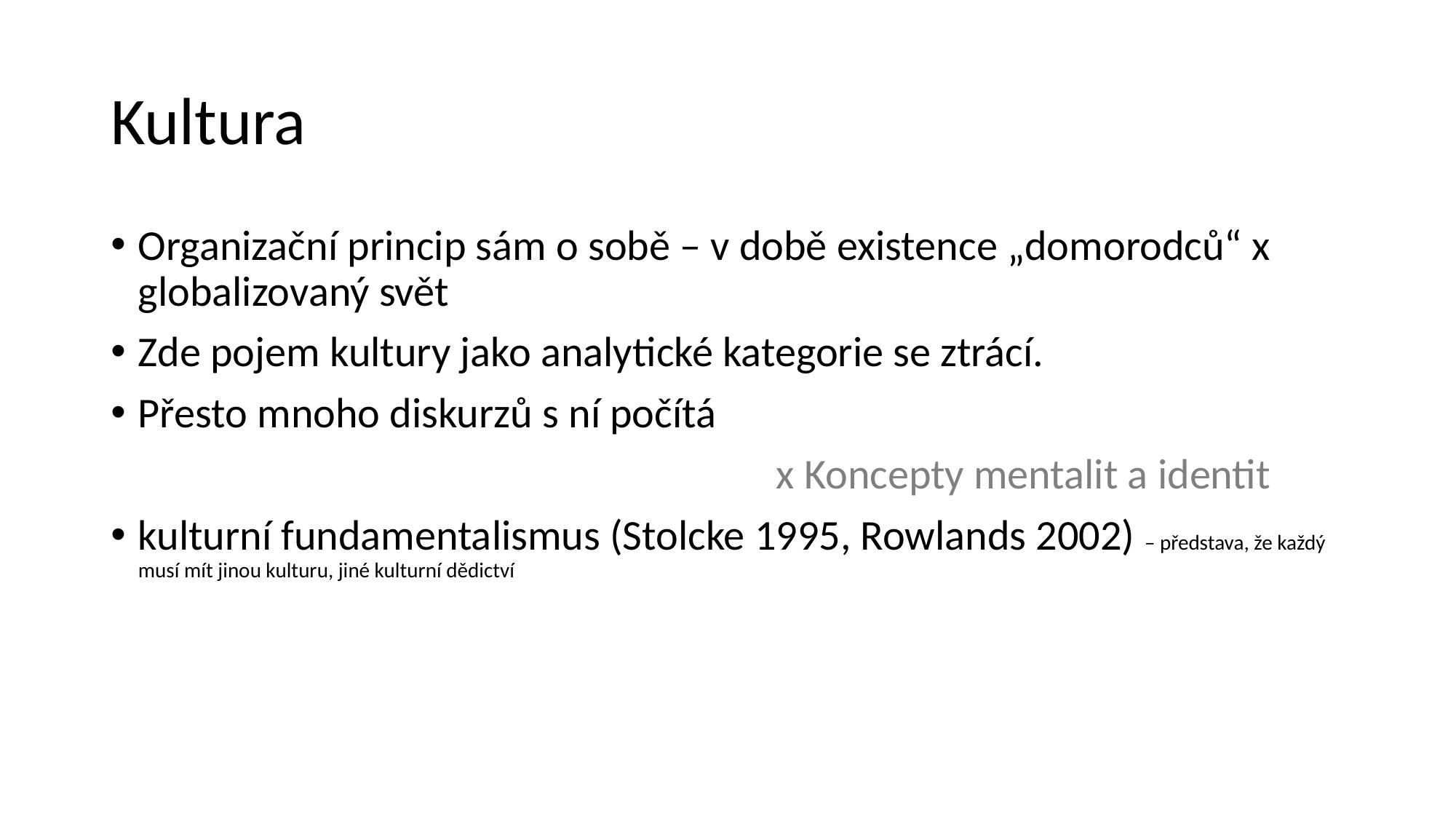

# Kultura
Organizační princip sám o sobě – v době existence „domorodců“ x globalizovaný svět
Zde pojem kultury jako analytické kategorie se ztrácí.
Přesto mnoho diskurzů s ní počítá
                                                                     x Koncepty mentalit a identit
kulturní fundamentalismus (Stolcke 1995, Rowlands 2002) – představa, že každý musí mít jinou kulturu, jiné kulturní dědictví